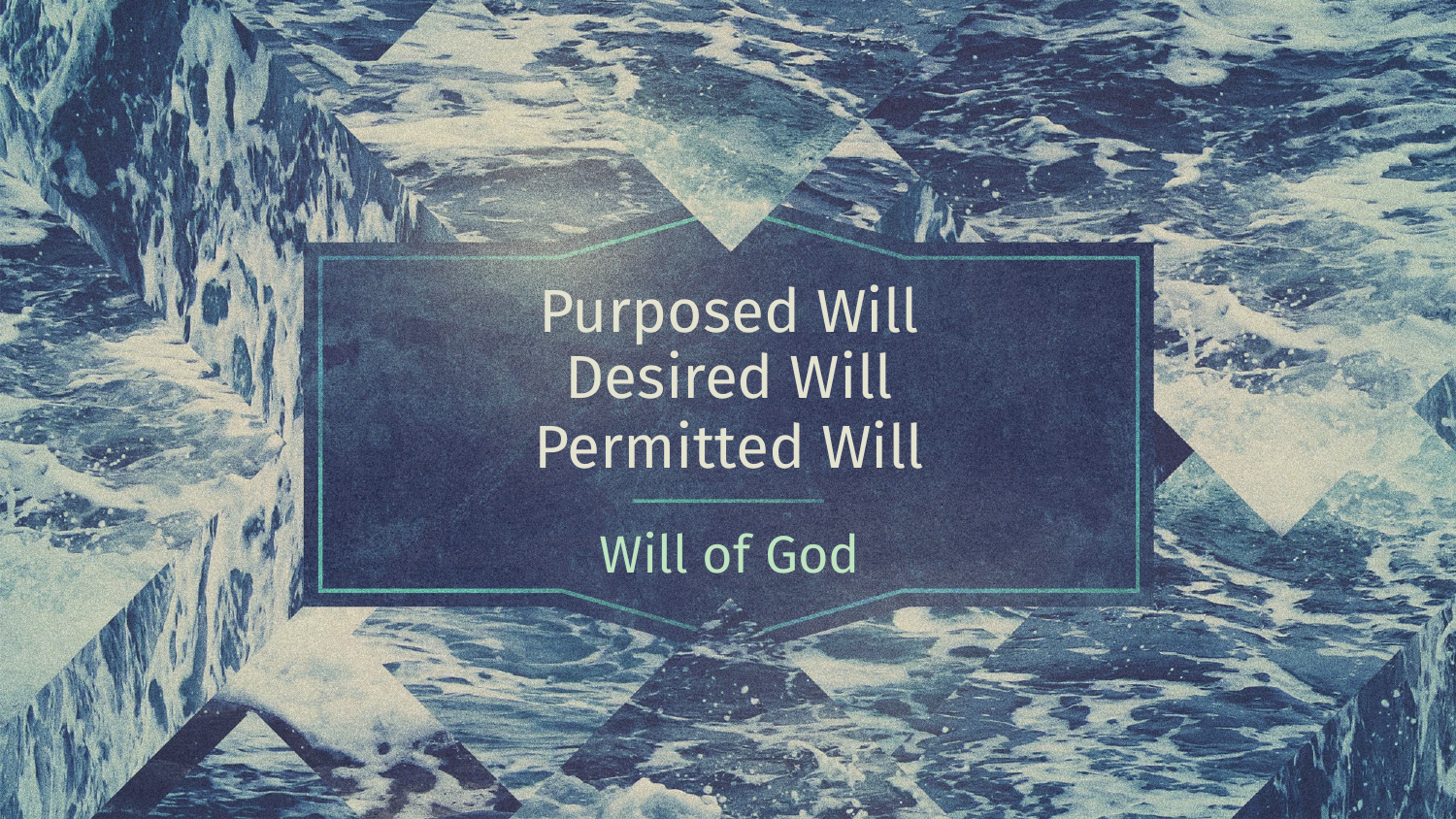

Purposed Will
Desired Will
Permitted Will
Will of God